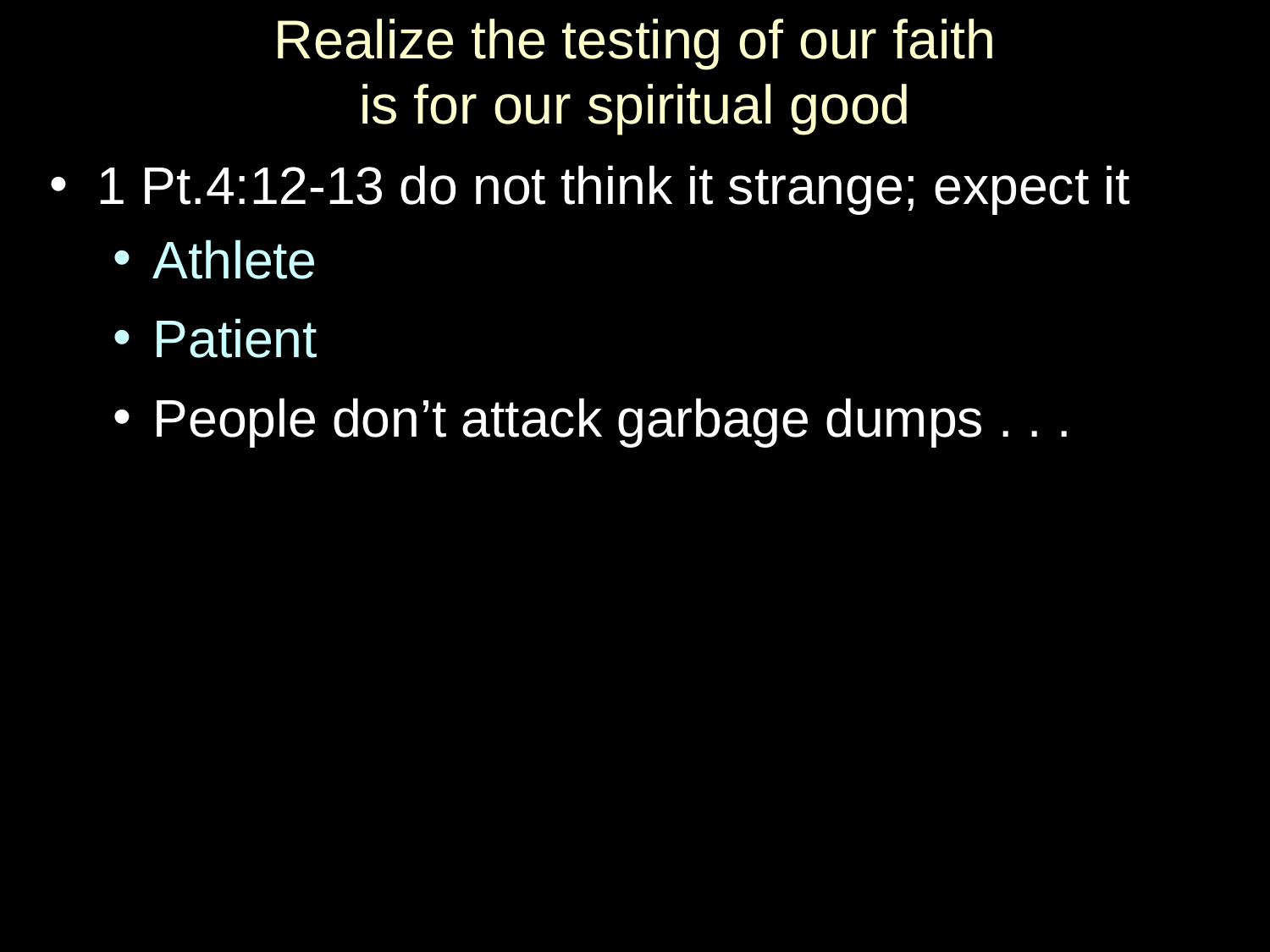

# Realize the testing of our faith is for our spiritual good
1 Pt.4:12-13 do not think it strange; expect it
Athlete
Patient
People don’t attack garbage dumps . . .